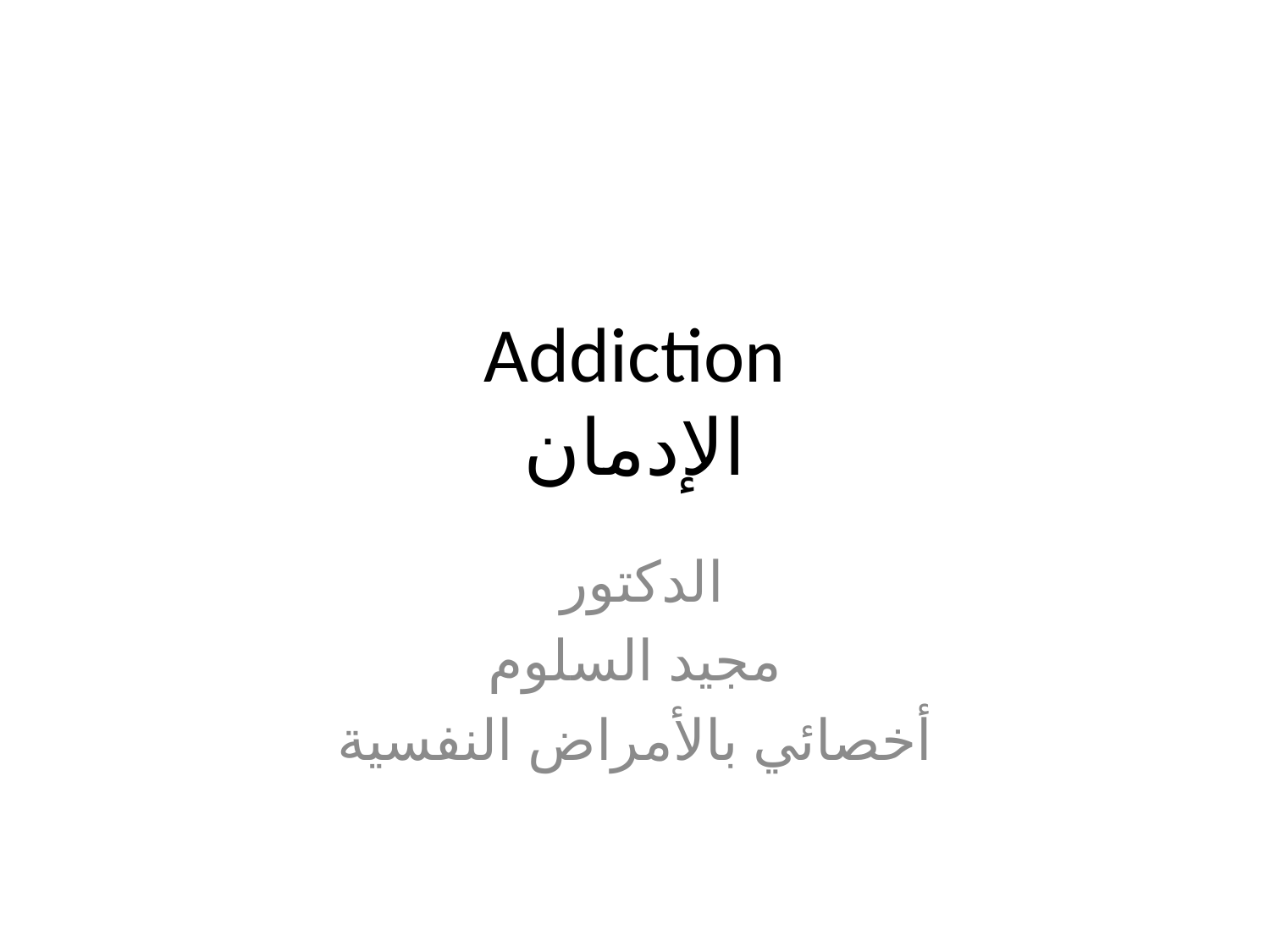

# Addiction الإدمان
الدكتور
مجيد السلوم
أخصائي بالأمراض النفسية